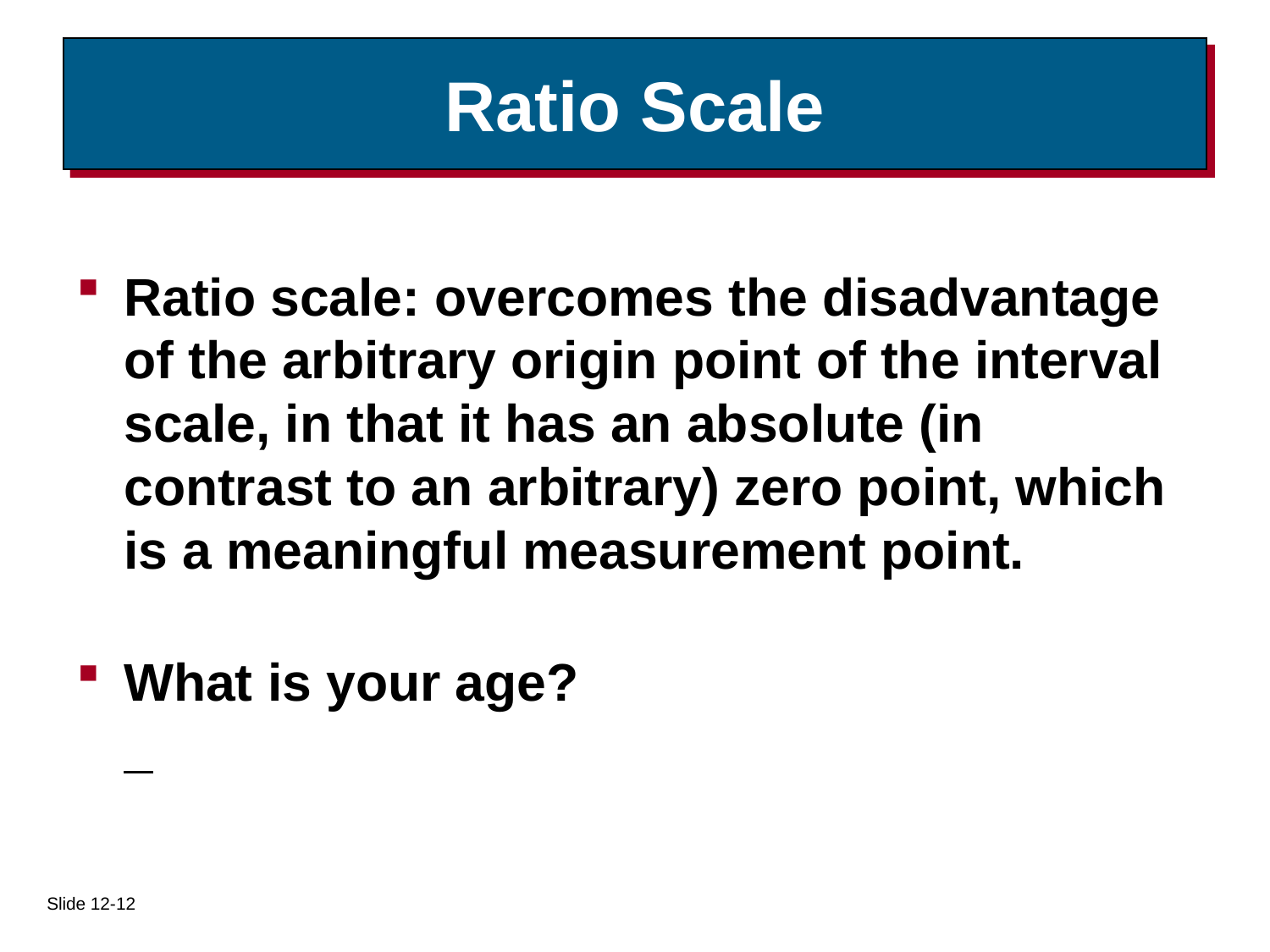

# Ratio Scale

Ratio scale: overcomes the disadvantage of the arbitrary origin point of the interval scale, in that it has an absolute (in contrast to an arbitrary) zero point, which is a meaningful measurement point.

What is your age?

Slide 12-12